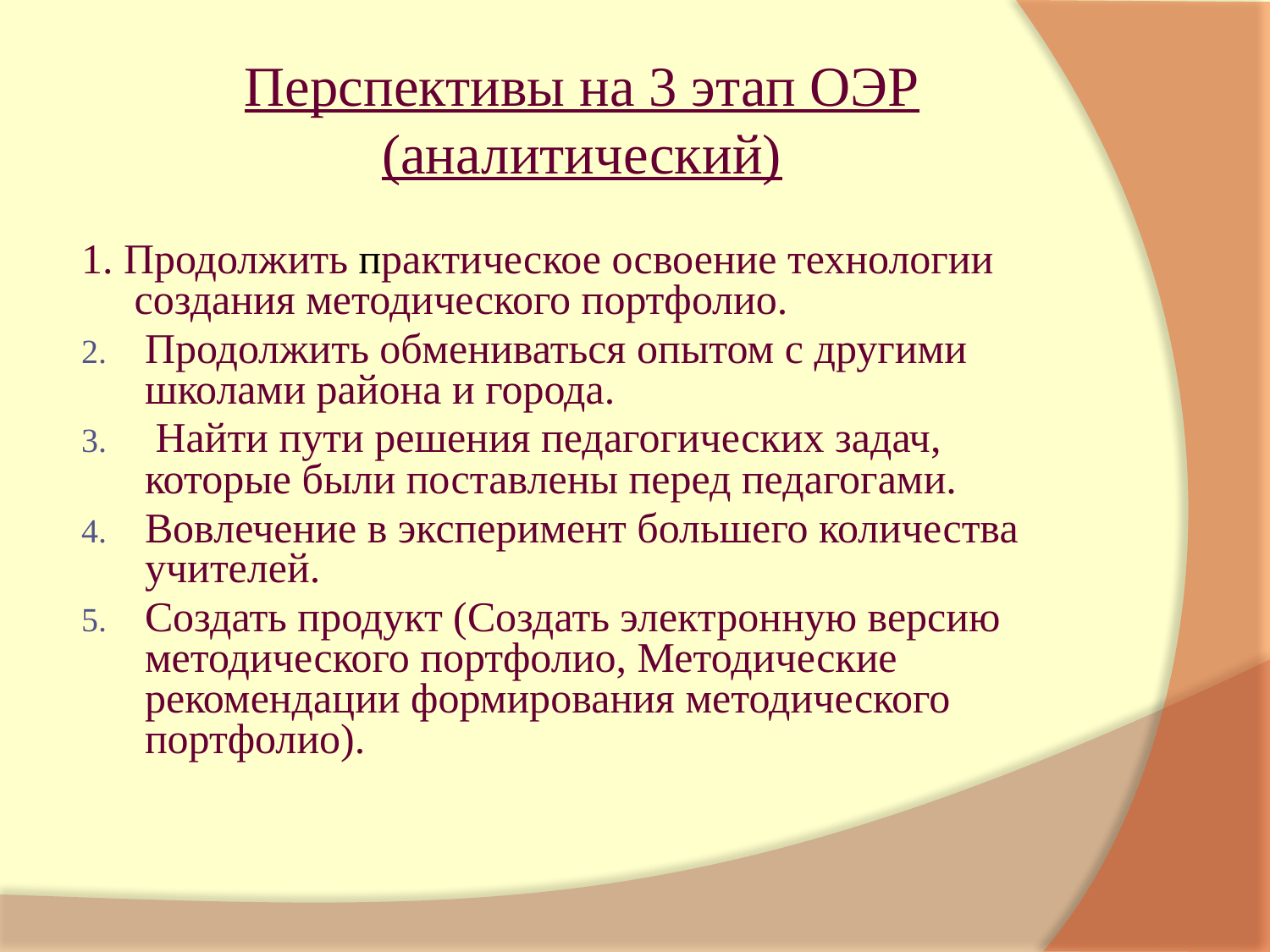

# Перспективы на 3 этап ОЭР (аналитический)

1. Продолжить практическое освоение технологии создания методического портфолио.
Продолжить обмениваться опытом с другими школами района и города.
 Найти пути решения педагогических задач, которые были поставлены перед педагогами.
Вовлечение в эксперимент большего количества учителей.
Создать продукт (Создать электронную версию методического портфолио, Методические рекомендации формирования методического портфолио).